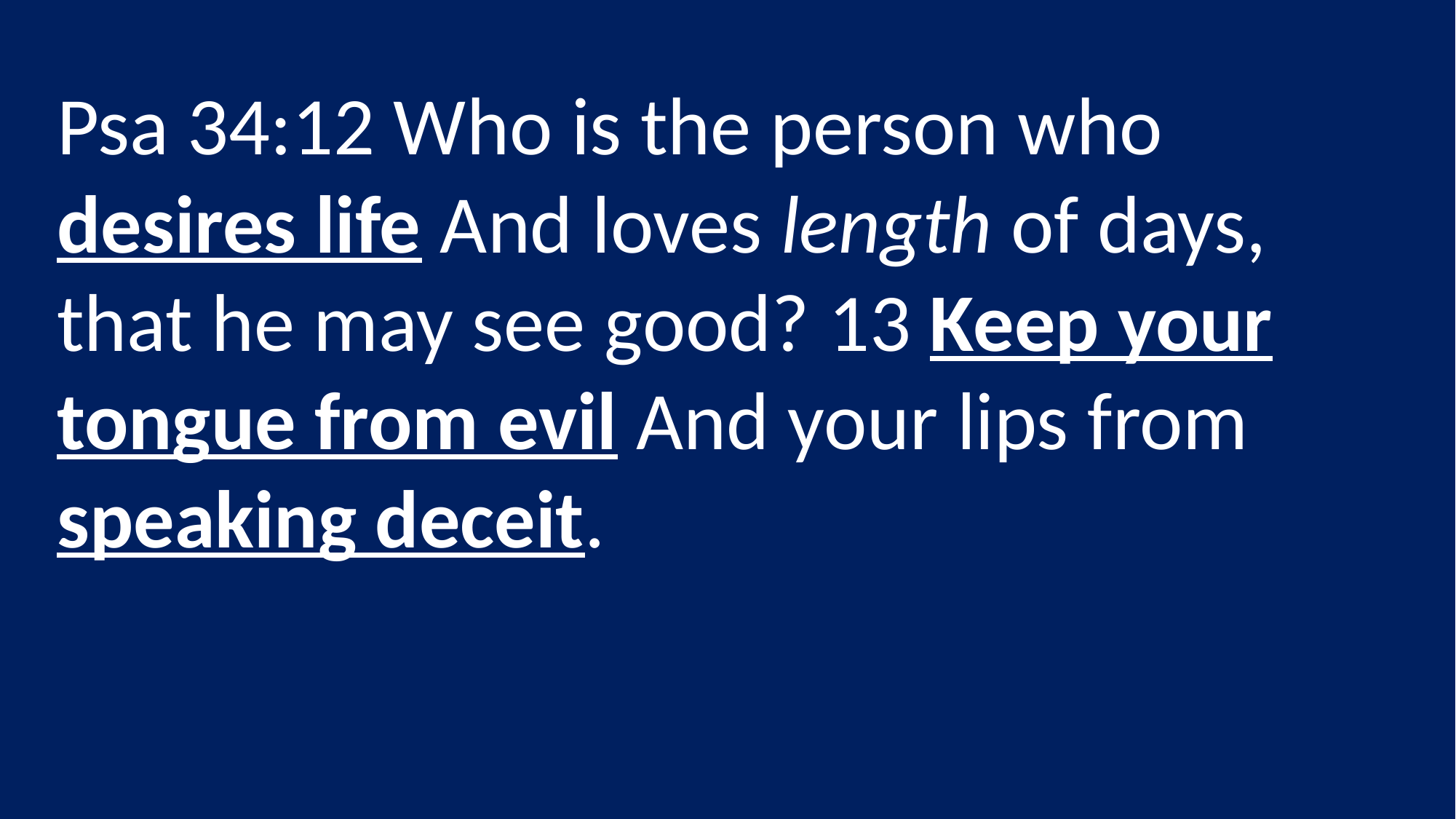

Psa 34:12 Who is the person who desires life And loves length of days,
that he may see good? 13 Keep your tongue from evil And your lips from speaking deceit.